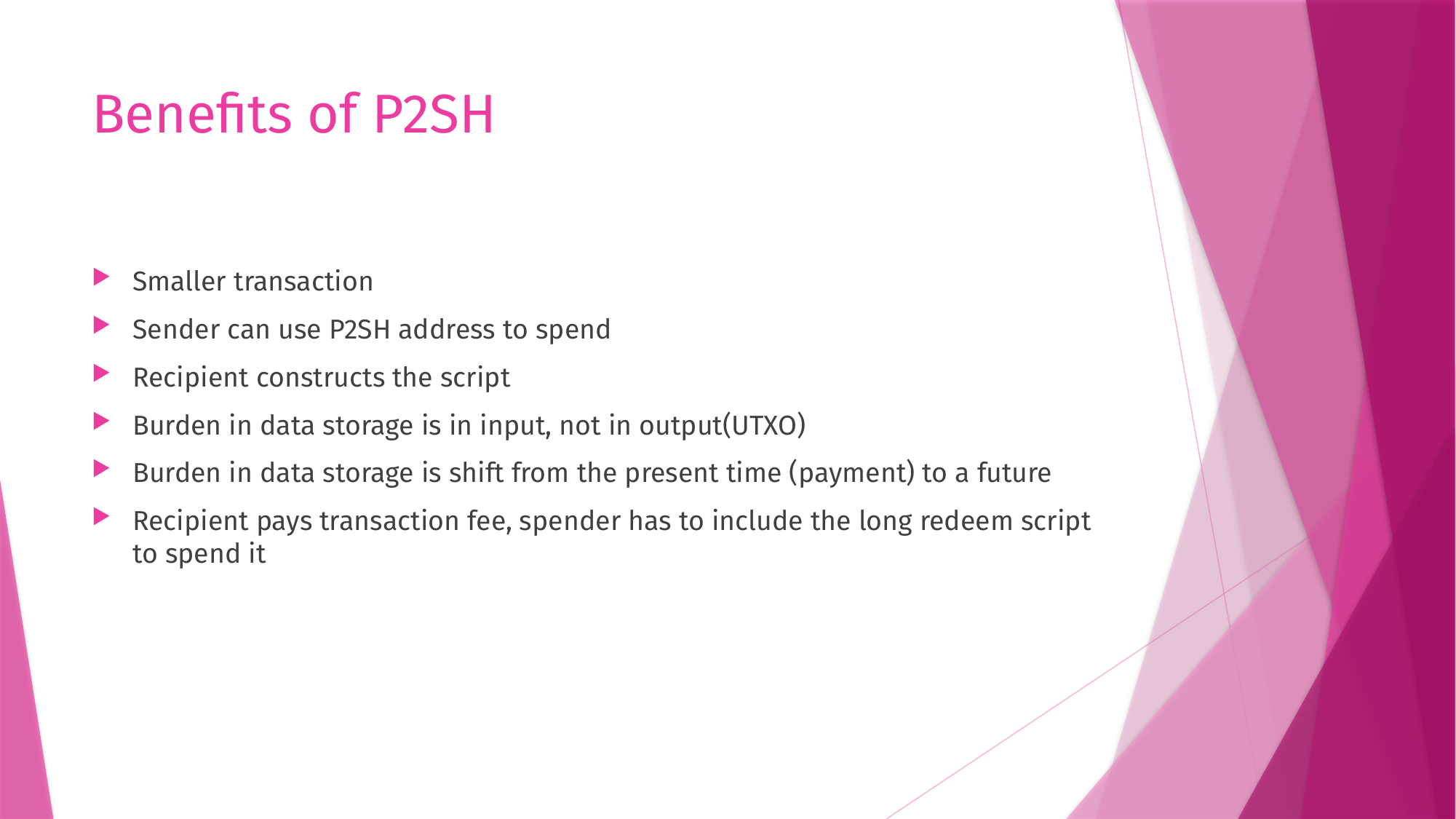

# Benefits of P2SH
Smaller transaction
Sender can use P2SH address to spend
Recipient constructs the script
Burden in data storage is in input, not in output(UTXO)
Burden in data storage is shift from the present time (payment) to a future
Recipient pays transaction fee, spender has to include the long redeem script to spend it